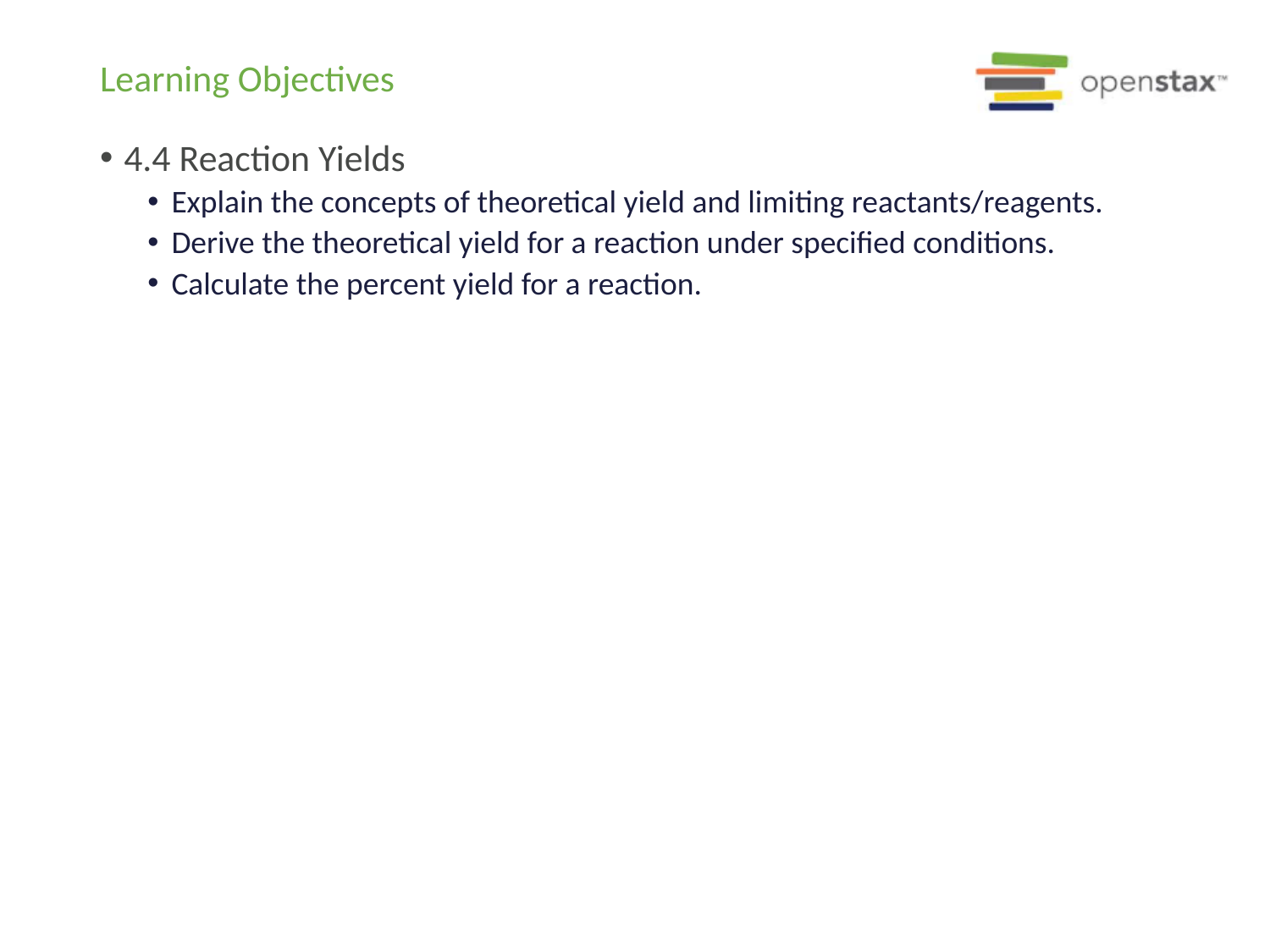

# Learning Objectives
4.4 Reaction Yields
Explain the concepts of theoretical yield and limiting reactants/reagents.
Derive the theoretical yield for a reaction under specified conditions.
Calculate the percent yield for a reaction.